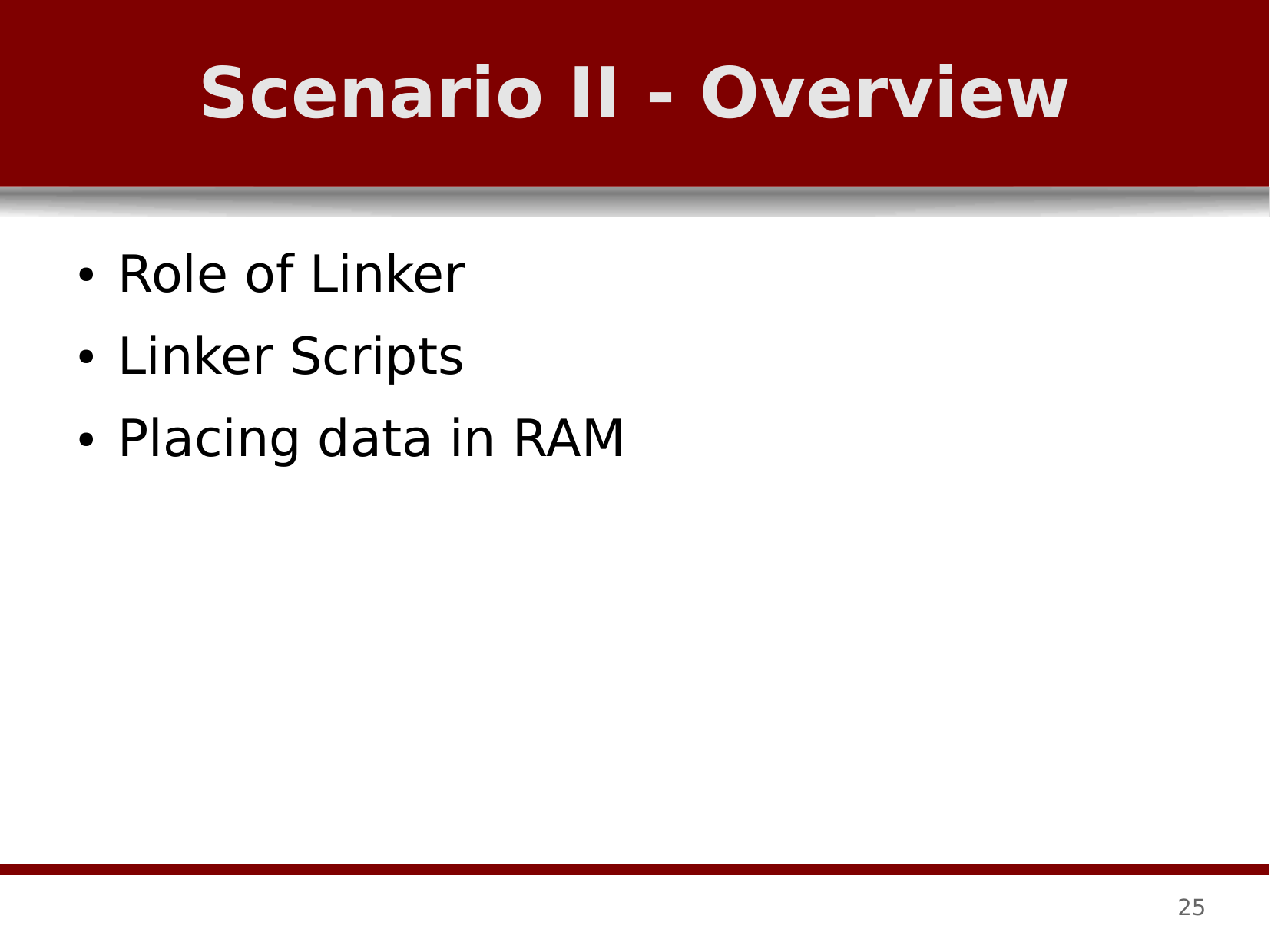

# Scenario II - Overview
Role of Linker  Linker Scripts  Placing data in RAM
●
●
●
25